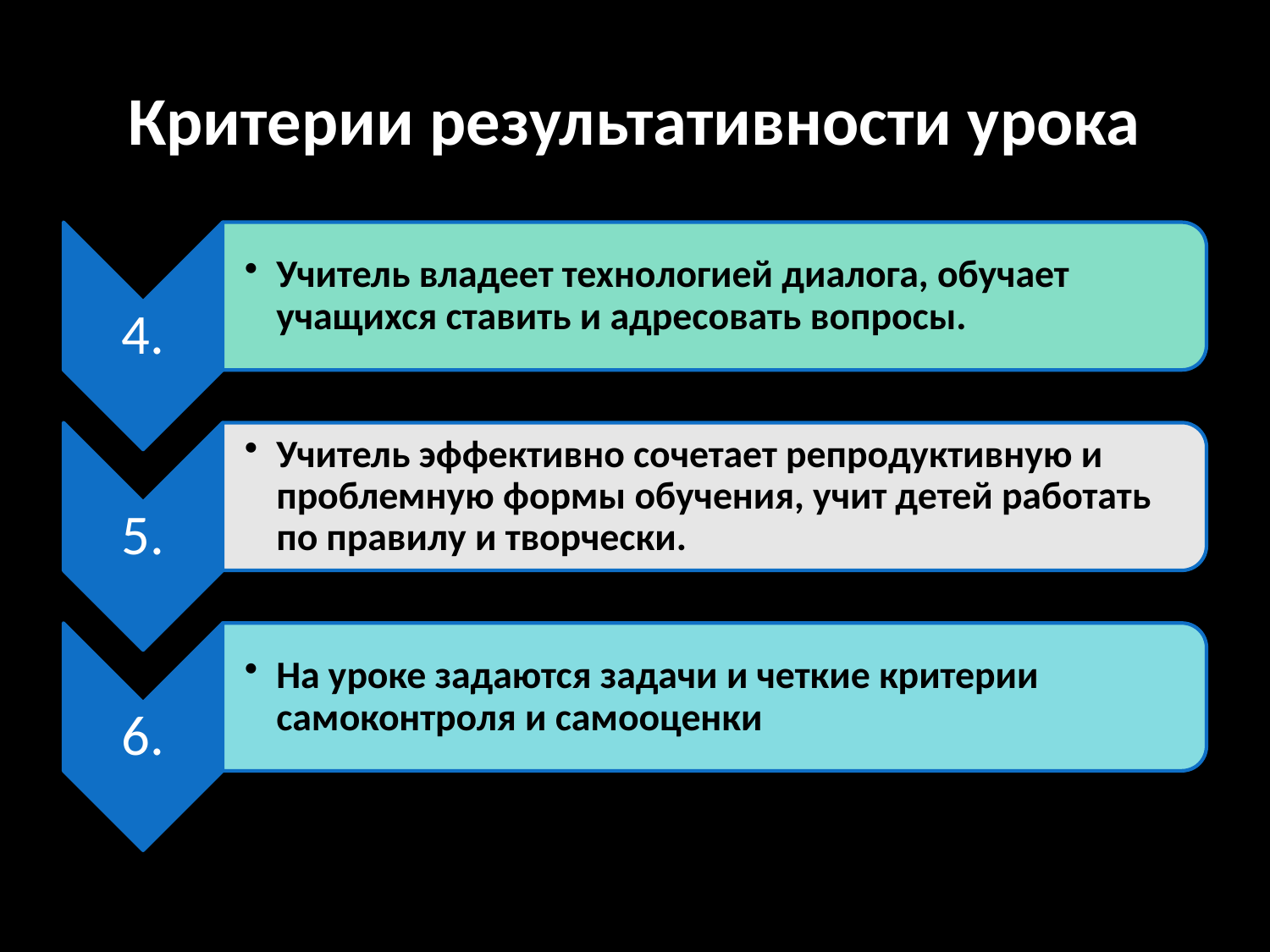

# Критерии результативности урока
4.
Учитель владеет технологией диалога, обучает учащихся ставить и адресовать вопросы.
5.
Учитель эффективно сочетает репродуктивную и проблемную формы обучения, учит детей работать по правилу и творчески.
6.
На уроке задаются задачи и четкие критерии самоконтроля и самооценки